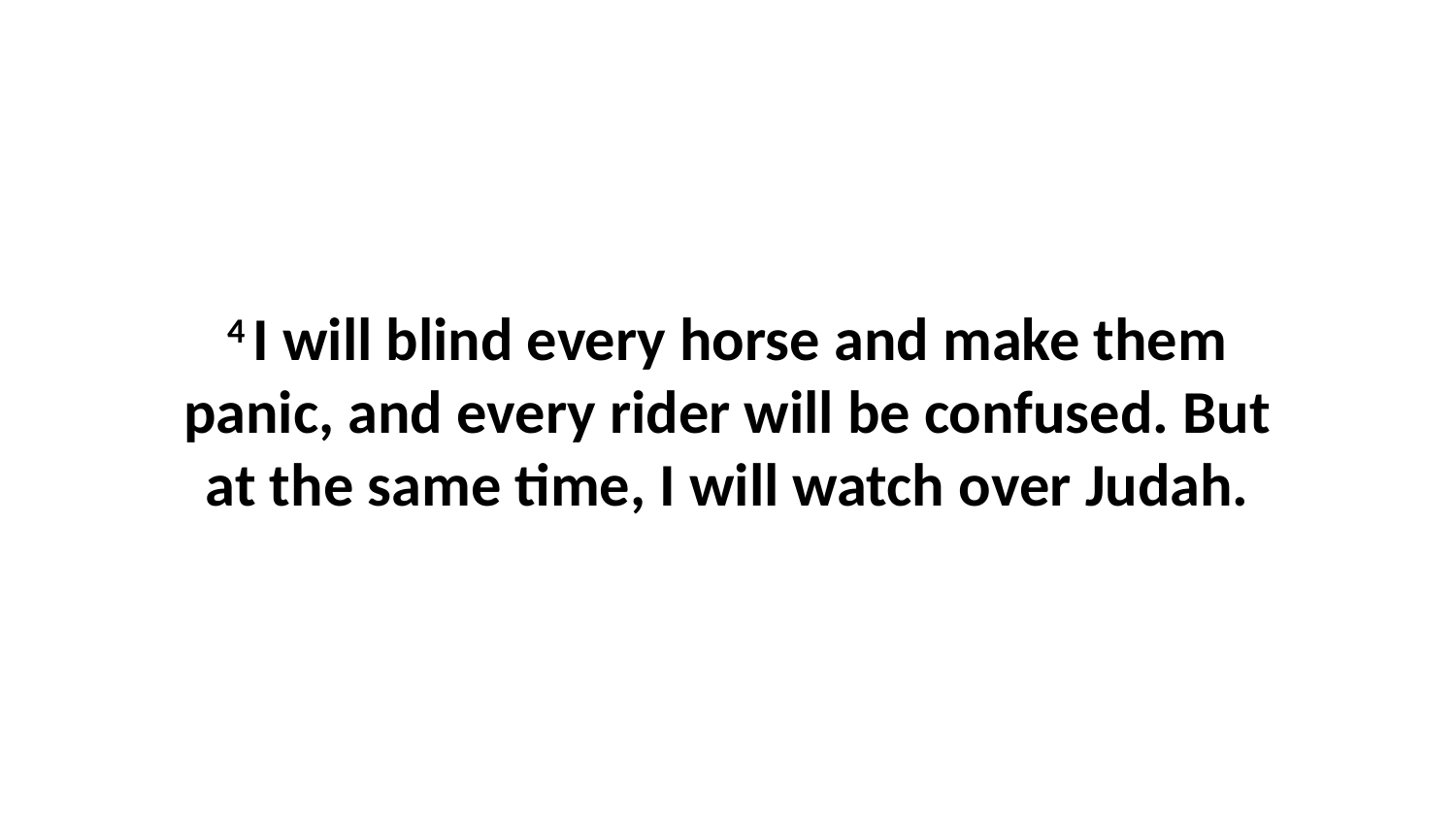

4 I will blind every horse and make them panic, and every rider will be confused. But at the same time, I will watch over Judah.